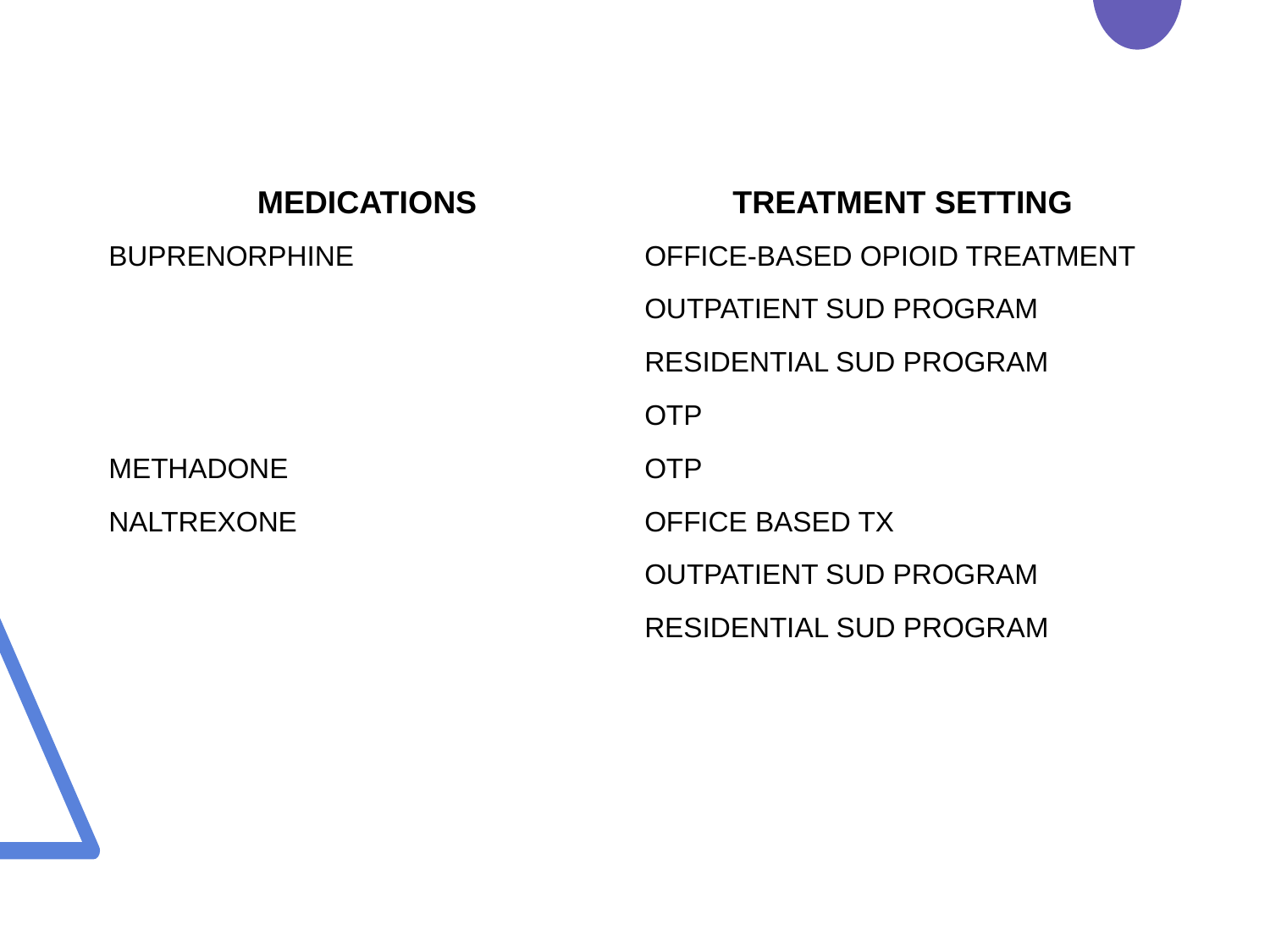

| MEDICATIONS | TREATMENT SETTING |
| --- | --- |
| BUPRENORPHINE | OFFICE-BASED OPIOID TREATMENT |
|  | OUTPATIENT SUD PROGRAM |
|  | RESIDENTIAL SUD PROGRAM |
|  | OTP |
| METHADONE | OTP |
| NALTREXONE | OFFICE BASED TX |
|  | OUTPATIENT SUD PROGRAM |
|  | RESIDENTIAL SUD PROGRAM |